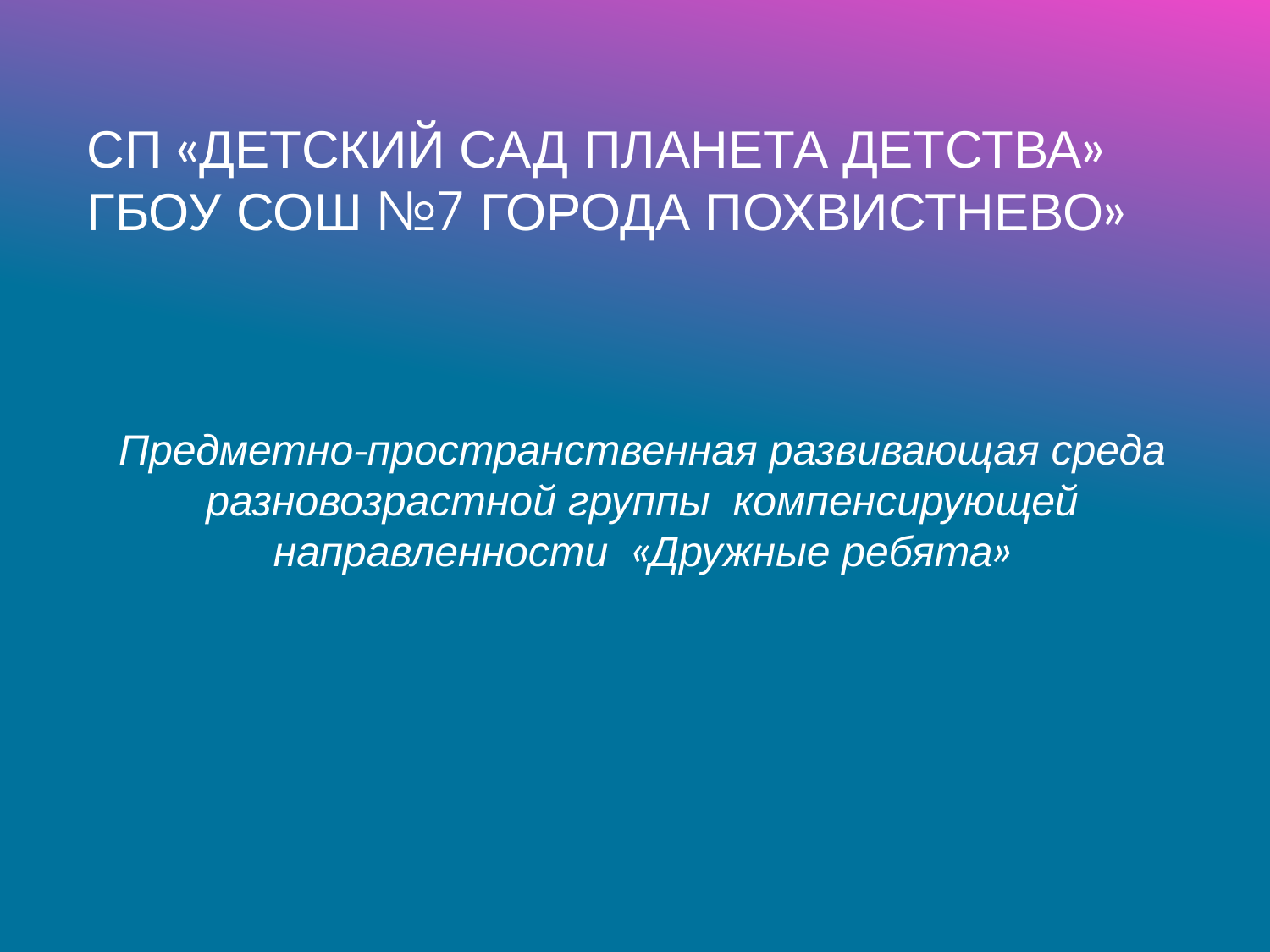

# Сп «Детский сад Планета детства» ГБОУ СОШ №7 города Похвистнево»
Предметно-пространственная развивающая среда разновозрастной группы  компенсирующей направленности  «Дружные ребята»